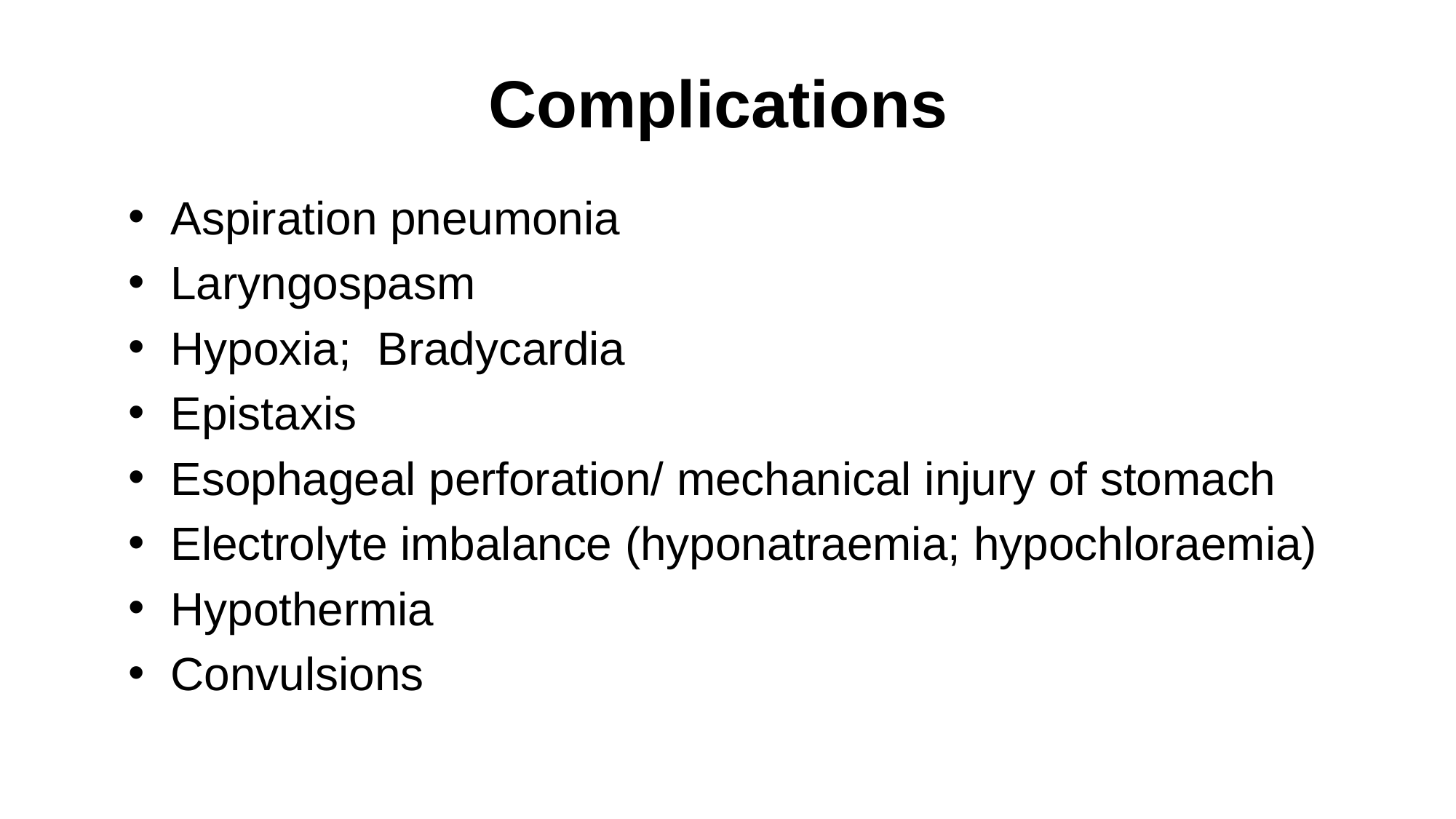

# Complications
Aspiration pneumonia
Laryngospasm
Hypoxia;  Bradycardia
Epistaxis
Esophageal perforation/ mechanical injury of stomach
Electrolyte imbalance (hyponatraemia; hypochloraemia)
Hypothermia
Convulsions